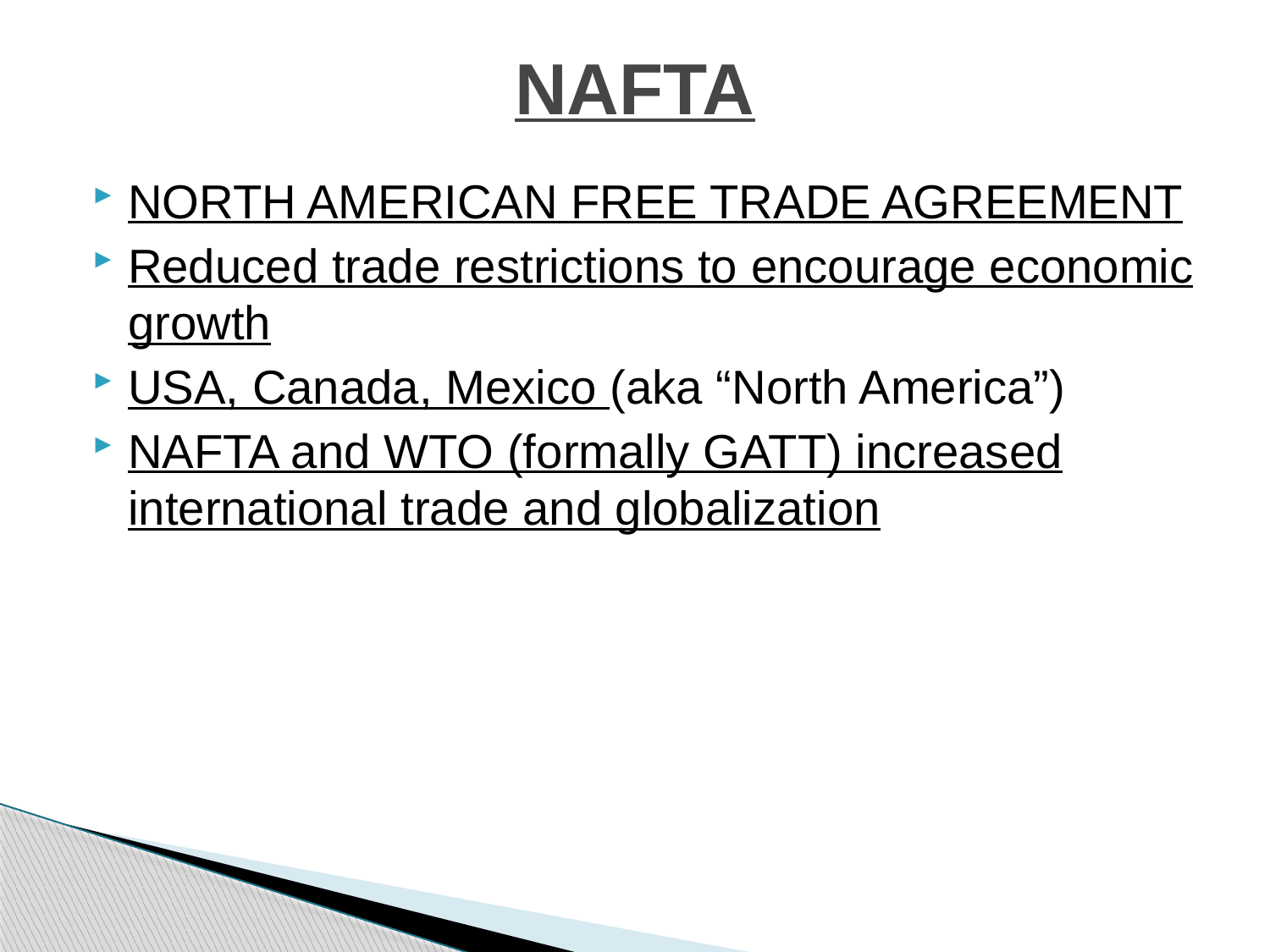

# NAFTA
NORTH AMERICAN FREE TRADE AGREEMENT
Reduced trade restrictions to encourage economic growth
USA, Canada, Mexico (aka “North America”)
NAFTA and WTO (formally GATT) increased international trade and globalization